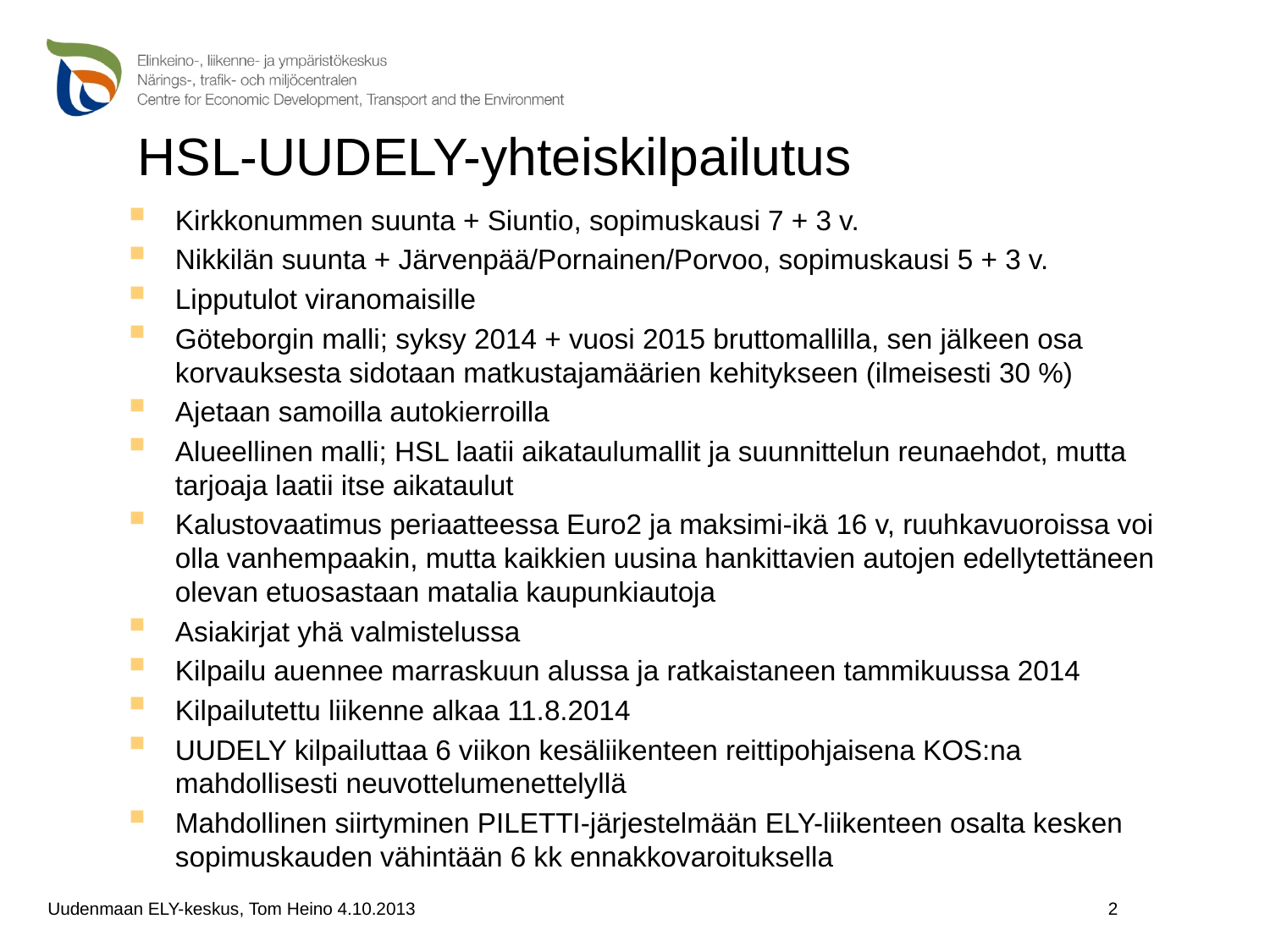

# HSL-UUDELY-yhteiskilpailutus
Kirkkonummen suunta + Siuntio, sopimuskausi 7 + 3 v.
Nikkilän suunta + Järvenpää/Pornainen/Porvoo, sopimuskausi 5 + 3 v.
Lipputulot viranomaisille
Göteborgin malli; syksy 2014 + vuosi 2015 bruttomallilla, sen jälkeen osa korvauksesta sidotaan matkustajamäärien kehitykseen (ilmeisesti 30 %)
Ajetaan samoilla autokierroilla
Alueellinen malli; HSL laatii aikataulumallit ja suunnittelun reunaehdot, mutta tarjoaja laatii itse aikataulut
Kalustovaatimus periaatteessa Euro2 ja maksimi-ikä 16 v, ruuhkavuoroissa voi olla vanhempaakin, mutta kaikkien uusina hankittavien autojen edellytettäneen olevan etuosastaan matalia kaupunkiautoja
Asiakirjat yhä valmistelussa
Kilpailu auennee marraskuun alussa ja ratkaistaneen tammikuussa 2014
Kilpailutettu liikenne alkaa 11.8.2014
UUDELY kilpailuttaa 6 viikon kesäliikenteen reittipohjaisena KOS:na mahdollisesti neuvottelumenettelyllä
Mahdollinen siirtyminen PILETTI-järjestelmään ELY-liikenteen osalta kesken sopimuskauden vähintään 6 kk ennakkovaroituksella
2
Uudenmaan ELY-keskus, Tom Heino 4.10.2013